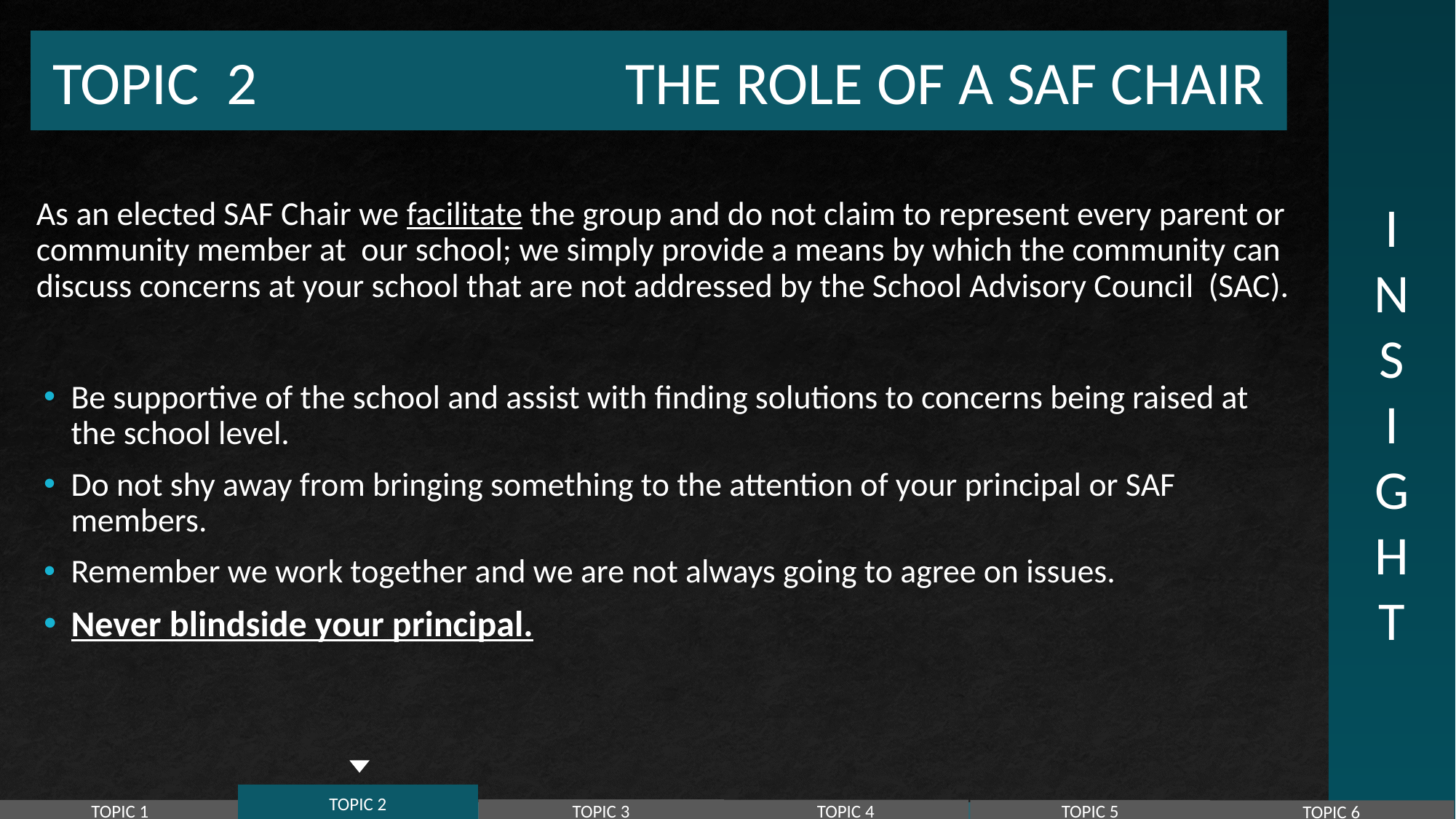

I
N
S
I
G
H
T

# TOPIC  2                           THE ROLE OF A SAF CHAIR
As an elected SAF Chair we facilitate the group and do not claim to represent every parent or community member at  our school; we simply provide a means by which the community can  discuss concerns at your school that are not addressed by the School Advisory Council  (SAC).

Be supportive of the school and assist with finding solutions to concerns being raised at the school level.
Do not shy away from bringing something to the attention of your principal or SAF members.
Remember we work together and we are not always going to agree on issues.
Never blindside your principal.

TOPIC 2
TOPIC 3
TOPIC 4
TOPIC 1
TOPIC 5
TOPIC 6